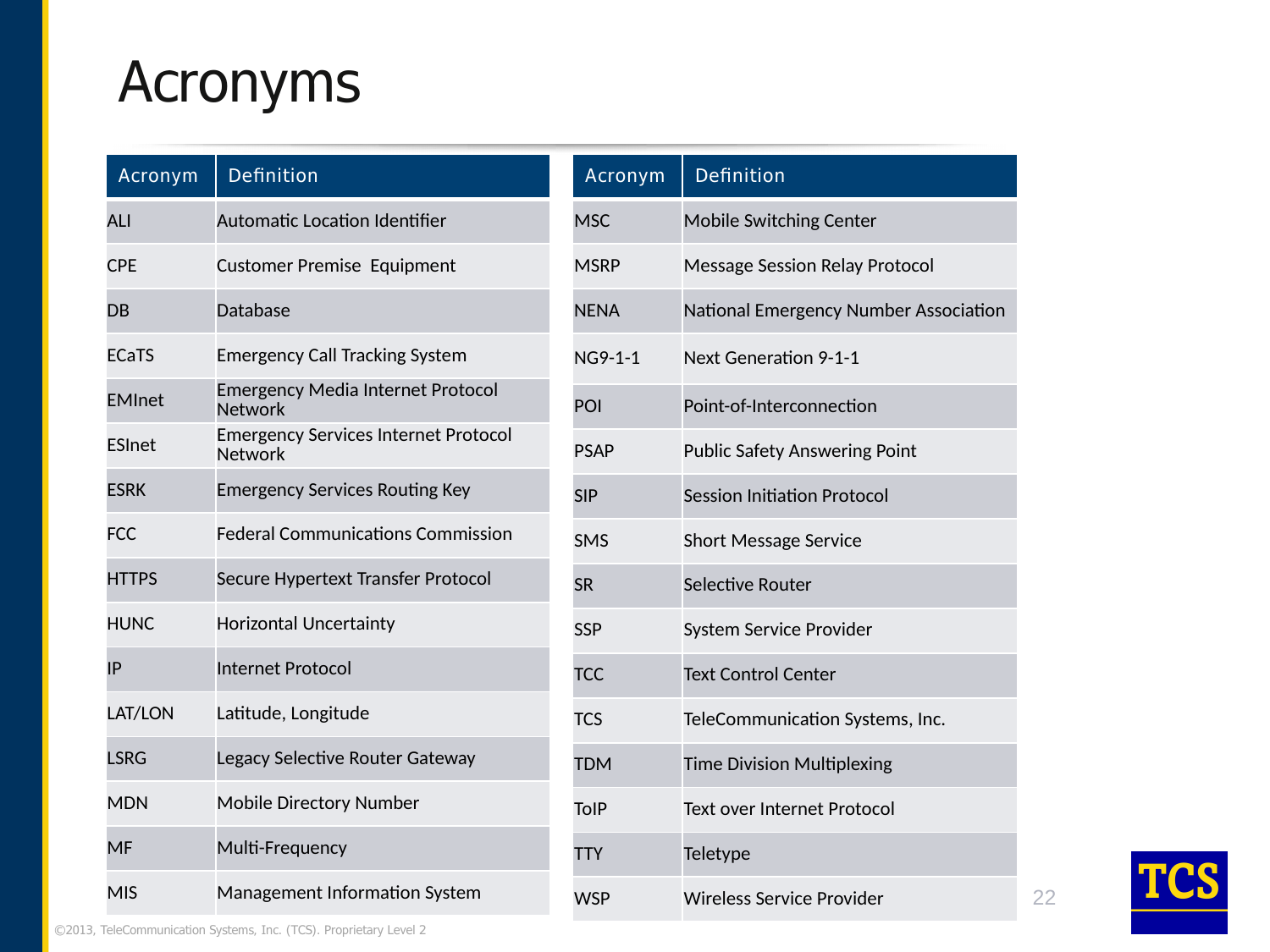

# Acronyms
| Acronym | Definition |
| --- | --- |
| ALI | Automatic Location Identifier |
| CPE | Customer Premise Equipment |
| DB | Database |
| ECaTS | Emergency Call Tracking System |
| EMInet | Emergency Media Internet Protocol Network |
| ESInet | Emergency Services Internet Protocol Network |
| ESRK | Emergency Services Routing Key |
| FCC | Federal Communications Commission |
| HTTPS | Secure Hypertext Transfer Protocol |
| HUNC | Horizontal Uncertainty |
| IP | Internet Protocol |
| LAT/LON | Latitude, Longitude |
| LSRG | Legacy Selective Router Gateway |
| MDN | Mobile Directory Number |
| MF | Multi-Frequency |
| MIS | Management Information System |
| Acronym | Definition |
| --- | --- |
| MSC | Mobile Switching Center |
| MSRP | Message Session Relay Protocol |
| NENA | National Emergency Number Association |
| NG9-1-1 | Next Generation 9-1-1 |
| POI | Point-of-Interconnection |
| PSAP | Public Safety Answering Point |
| SIP | Session Initiation Protocol |
| SMS | Short Message Service |
| SR | Selective Router |
| SSP | System Service Provider |
| TCC | Text Control Center |
| TCS | TeleCommunication Systems, Inc. |
| TDM | Time Division Multiplexing |
| ToIP | Text over Internet Protocol |
| TTY | Teletype |
| WSP | Wireless Service Provider |
22